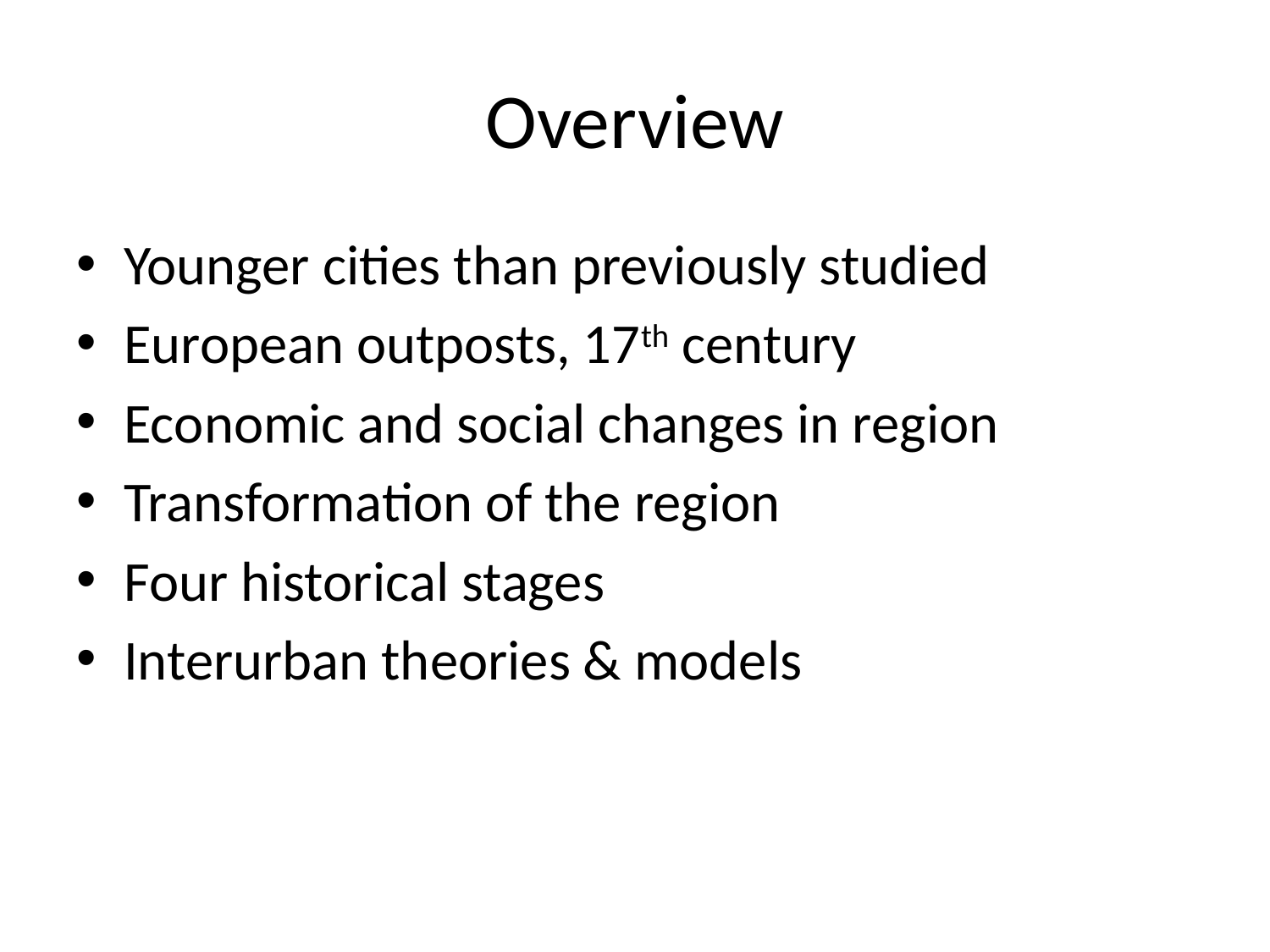

# Overview
Younger cities than previously studied
European outposts, 17th century
Economic and social changes in region
Transformation of the region
Four historical stages
Interurban theories & models